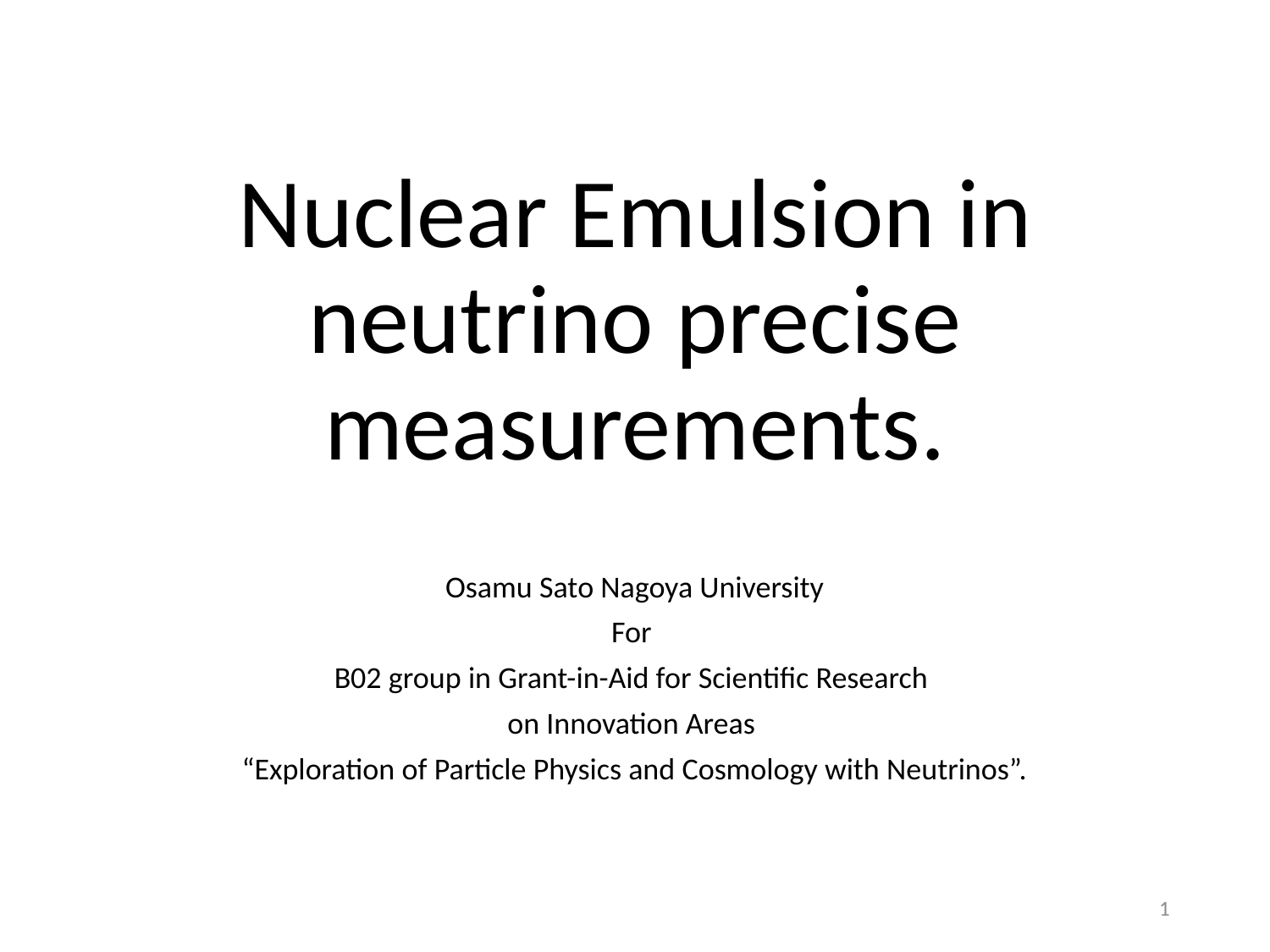

# Nuclear Emulsion in neutrino precise measurements.
Osamu Sato Nagoya University
For
B02 group in Grant-in-Aid for Scientific Research
on Innovation Areas
“Exploration of Particle Physics and Cosmology with Neutrinos”.

1